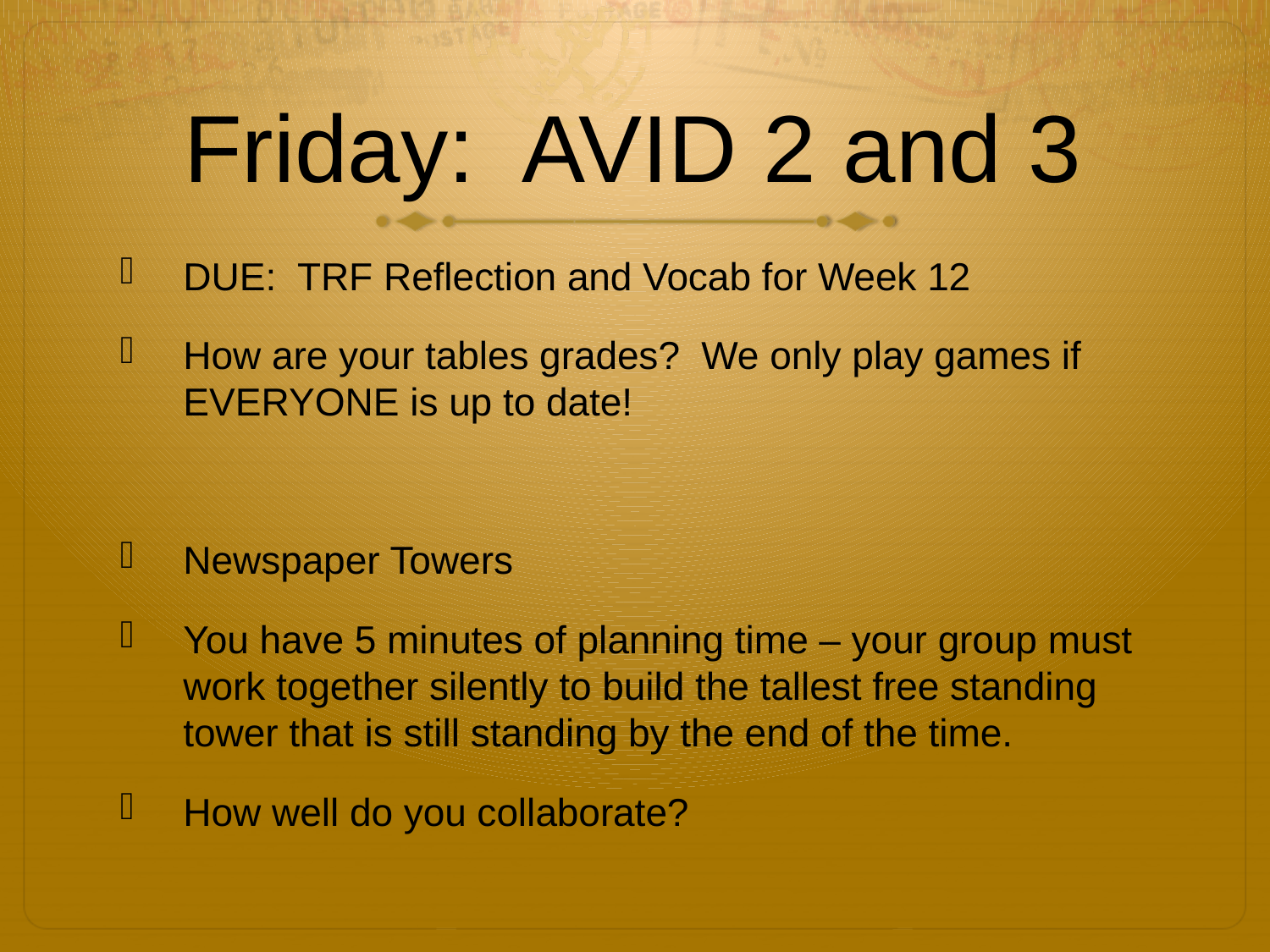

# Friday:  AVID 2 and 3
DUE:  TRF Reflection and Vocab for Week 12
How are your tables grades?  We only play games if EVERYONE is up to date!

Newspaper Towers
You have 5 minutes of planning time – your group must work together silently to build the tallest free standing tower that is still standing by the end of the time.
How well do you collaborate?